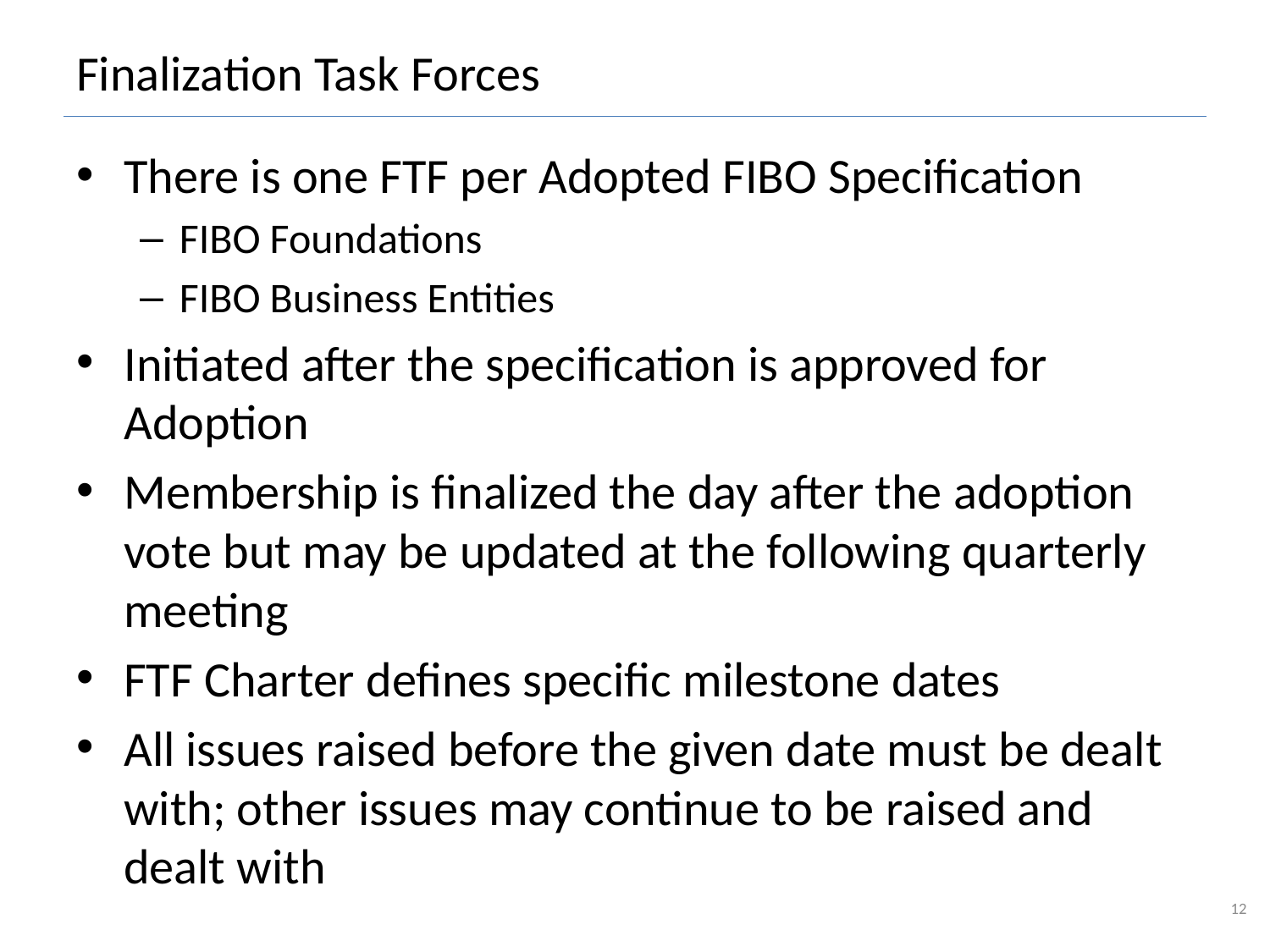

# Finalization Task Forces
There is one FTF per Adopted FIBO Specification
FIBO Foundations
FIBO Business Entities
Initiated after the specification is approved for Adoption
Membership is finalized the day after the adoption vote but may be updated at the following quarterly meeting
FTF Charter defines specific milestone dates
All issues raised before the given date must be dealt with; other issues may continue to be raised and dealt with
12